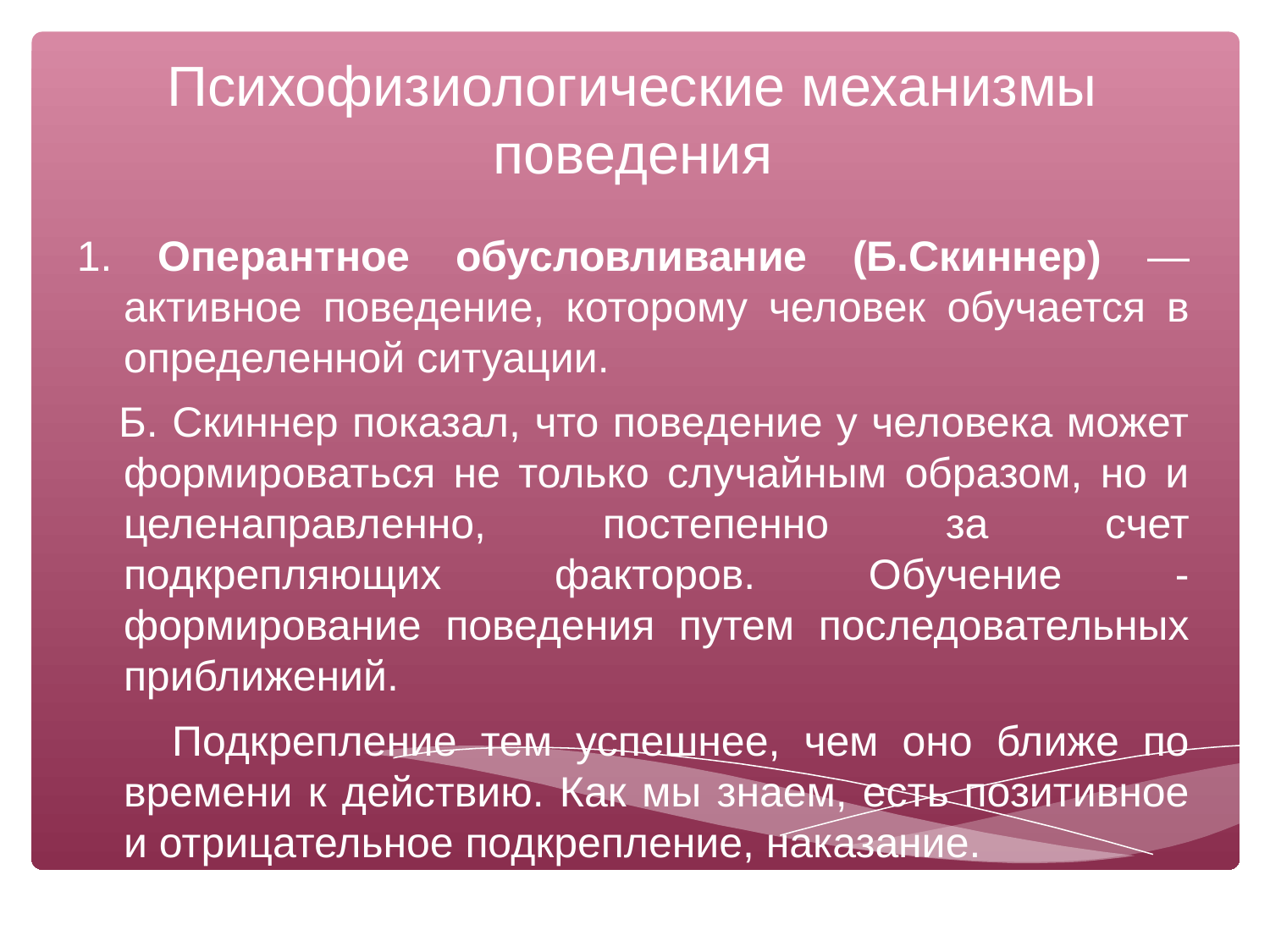

# Психофизиологические механизмы поведения
1. Оперантное обусловливание (Б.Скиннер) — активное поведение, которому человек обучается в определенной ситуации.
   Б. Скиннер показал, что поведение у человека может формироваться не только случайным образом, но и целенаправленно, постепенно за счет подкрепляющих факторов. Обучение - формирование поведения путем последовательных приближений.
    Подкрепление тем успешнее, чем оно ближе по времени к действию. Как мы знаем, есть позитивное и отрицательное подкрепление, наказание.